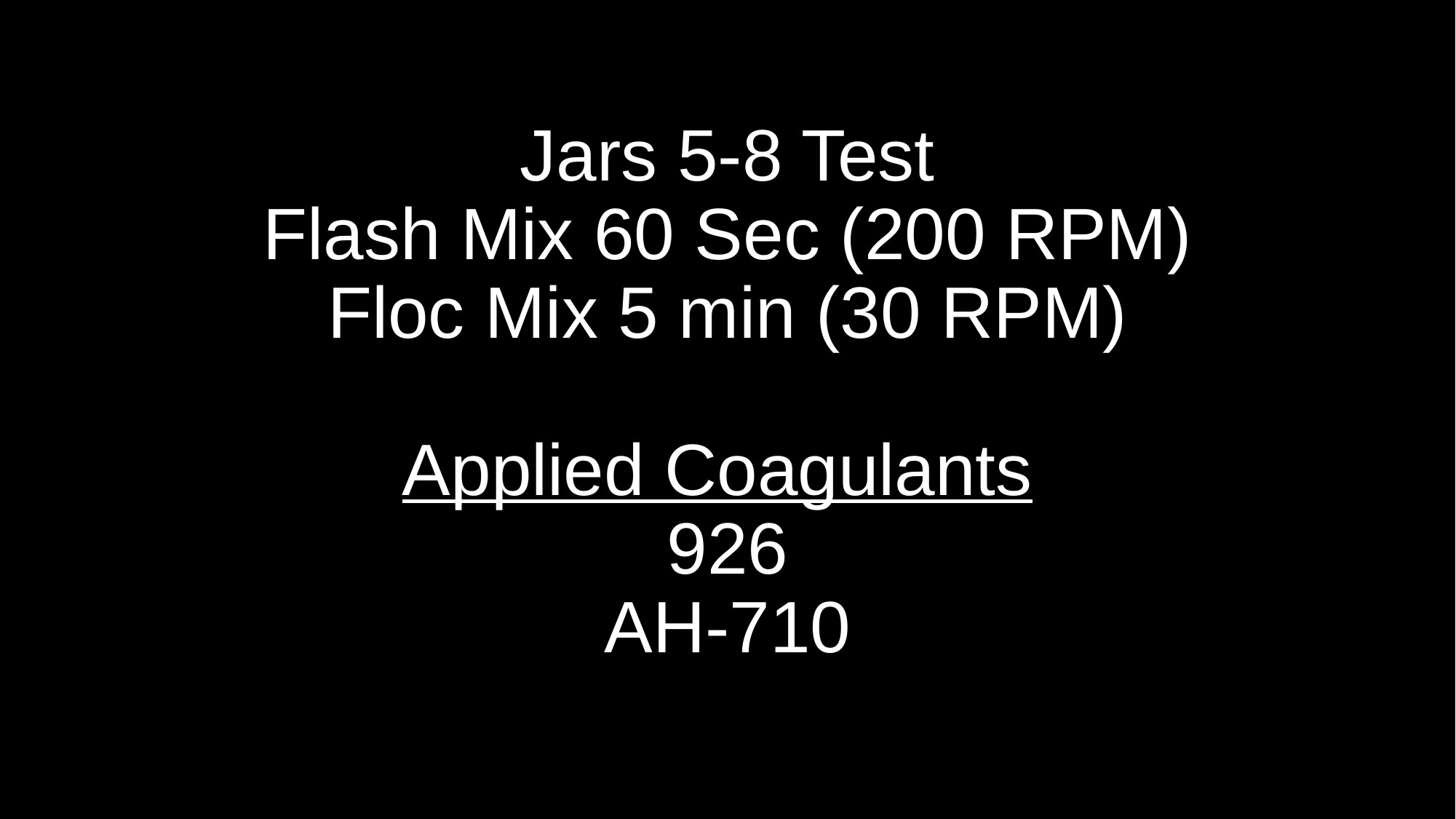

# Jars 5-8 Test Flash Mix 60 Sec (200 RPM) Floc Mix 5 min (30 RPM) Applied Coagulants 926 AH-710